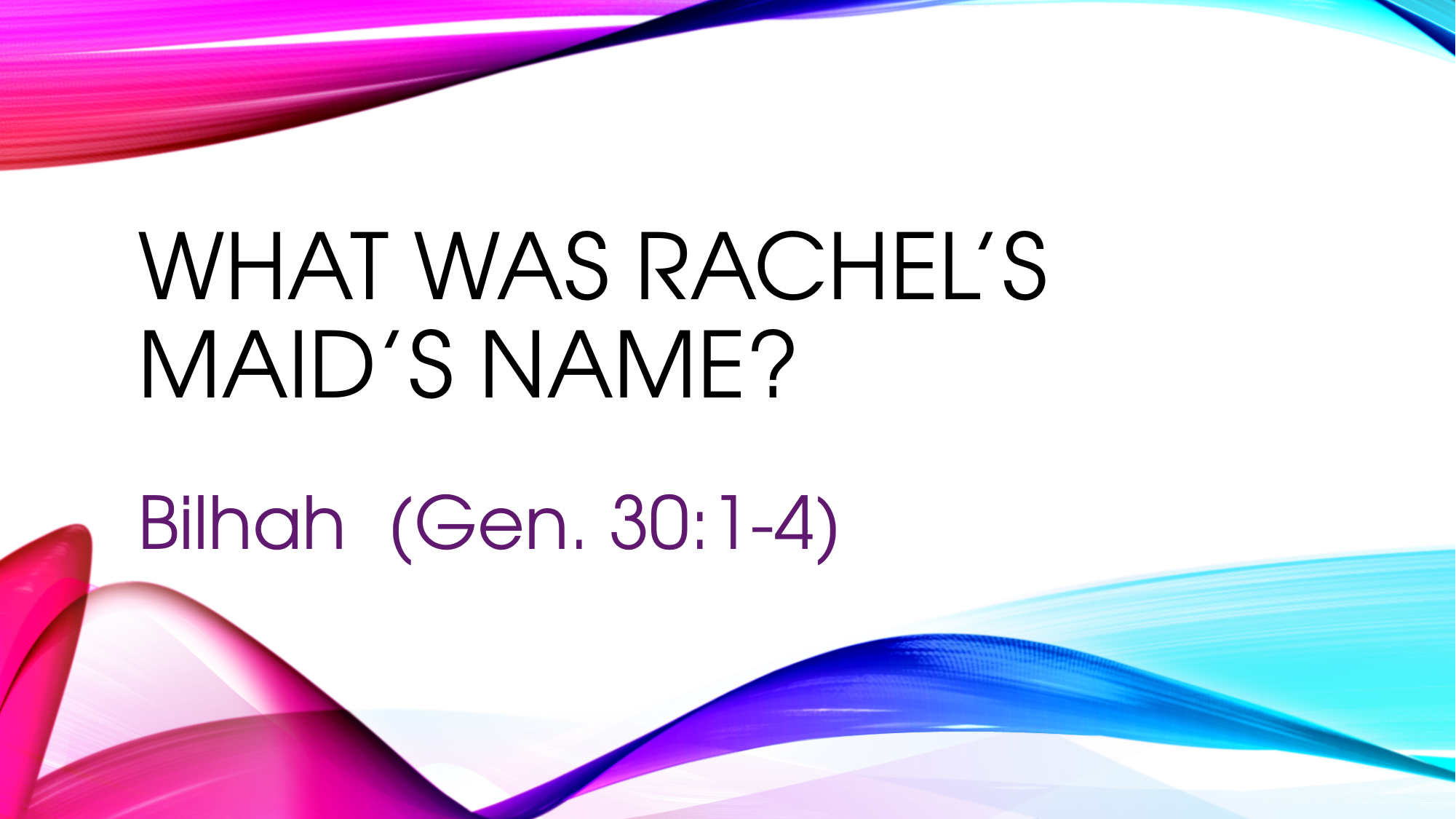

# What was Rachel’s Maid’s name?
Bilhah  (Gen. 30:1-4)